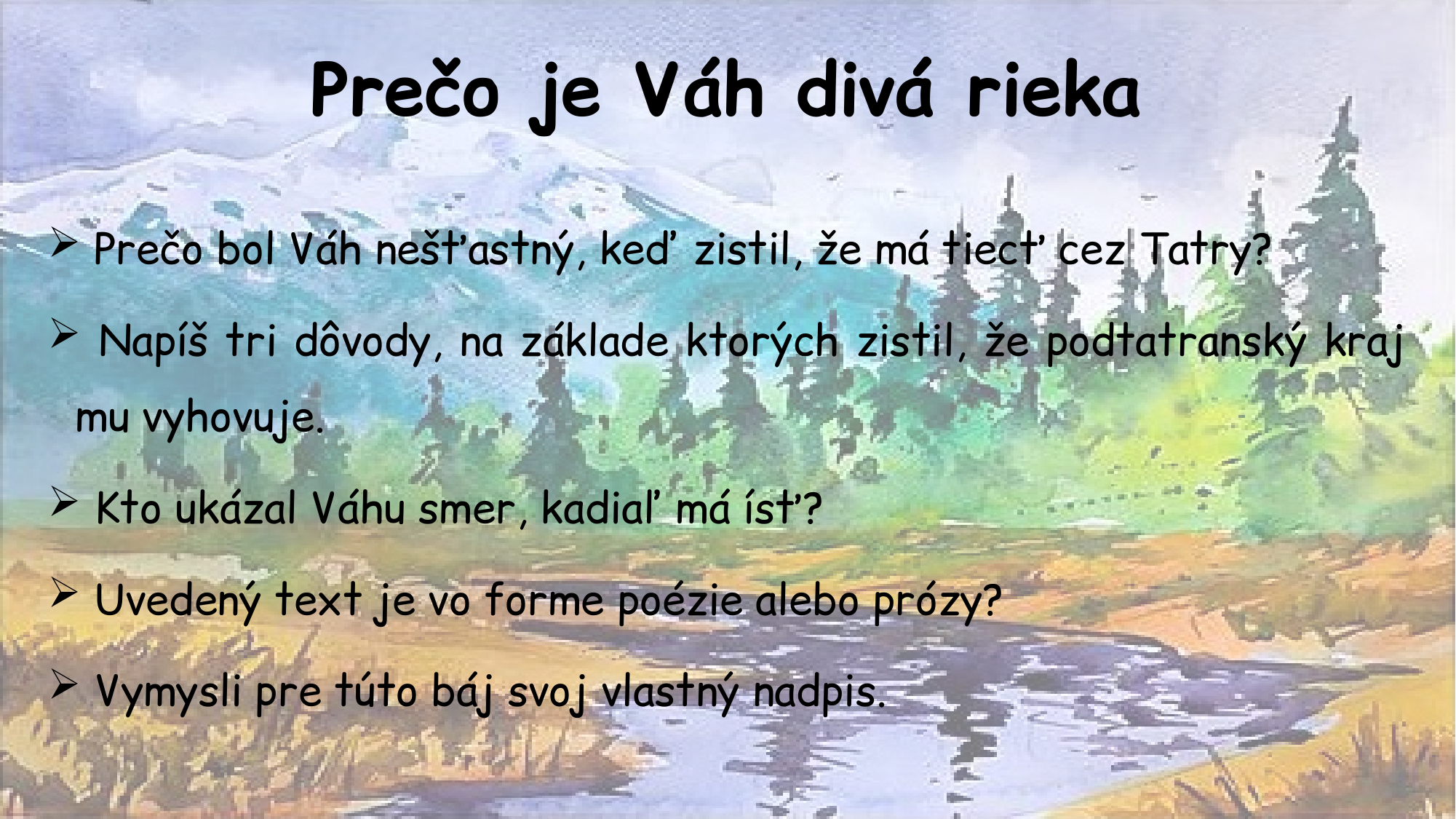

# Prečo je Váh divá rieka
 Prečo bol Váh nešťastný, keď zistil, že má tiecť cez Tatry?
 Napíš tri dôvody, na základe ktorých zistil, že podtatranský kraj mu vyhovuje.
 Kto ukázal Váhu smer, kadiaľ má ísť?
 Uvedený text je vo forme poézie alebo prózy?
 Vymysli pre túto báj svoj vlastný nadpis.